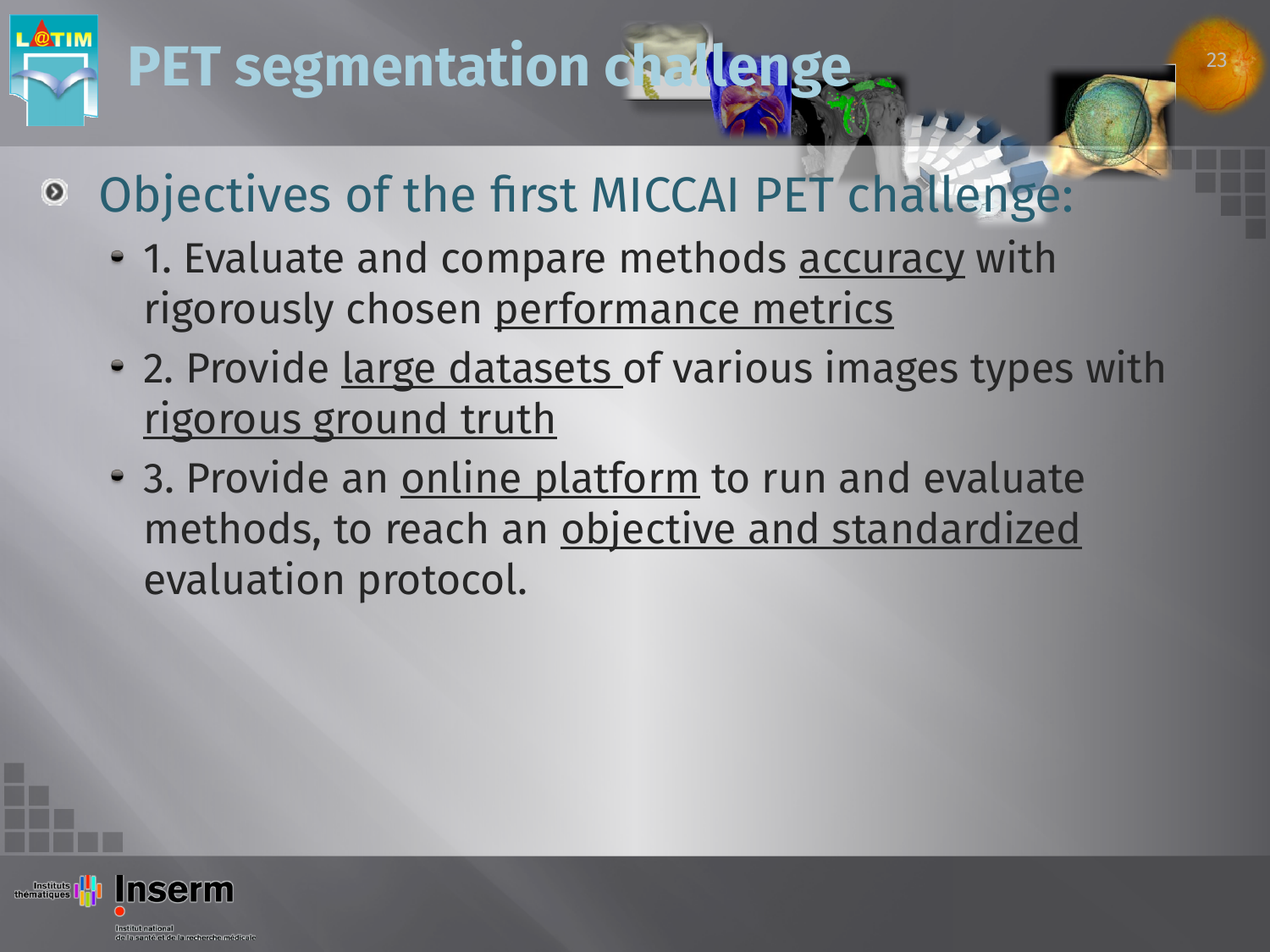

# PET segmentation challenge
23
Objectives of the first MICCAI PET challenge:
1. Evaluate and compare methods accuracy with rigorously chosen performance metrics
2. Provide large datasets of various images types with rigorous ground truth
3. Provide an online platform to run and evaluate methods, to reach an objective and standardized evaluation protocol.